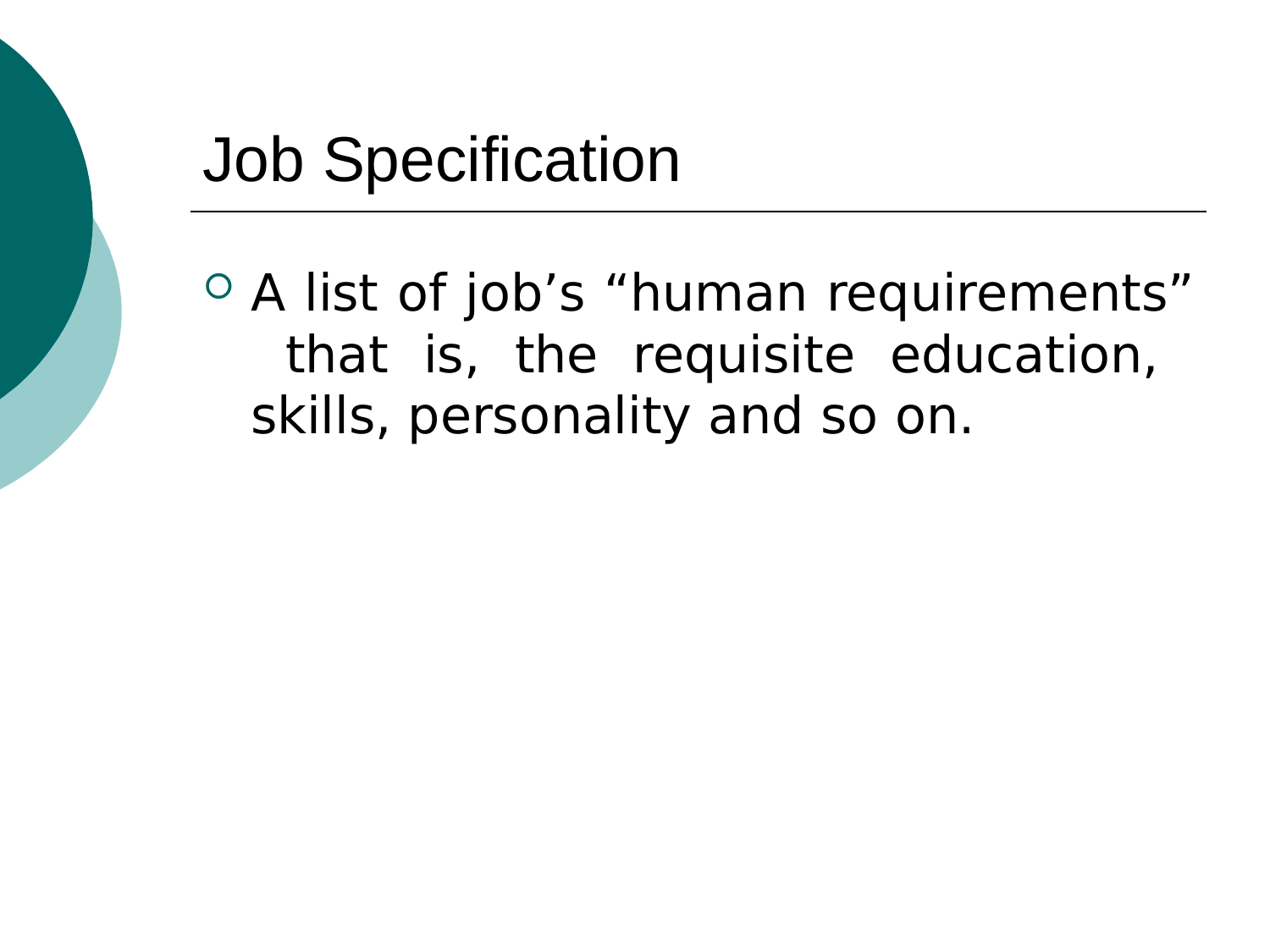

# Job Specification
A list of job’s “human requirements”  that is, the requisite education,  skills, personality and so on.